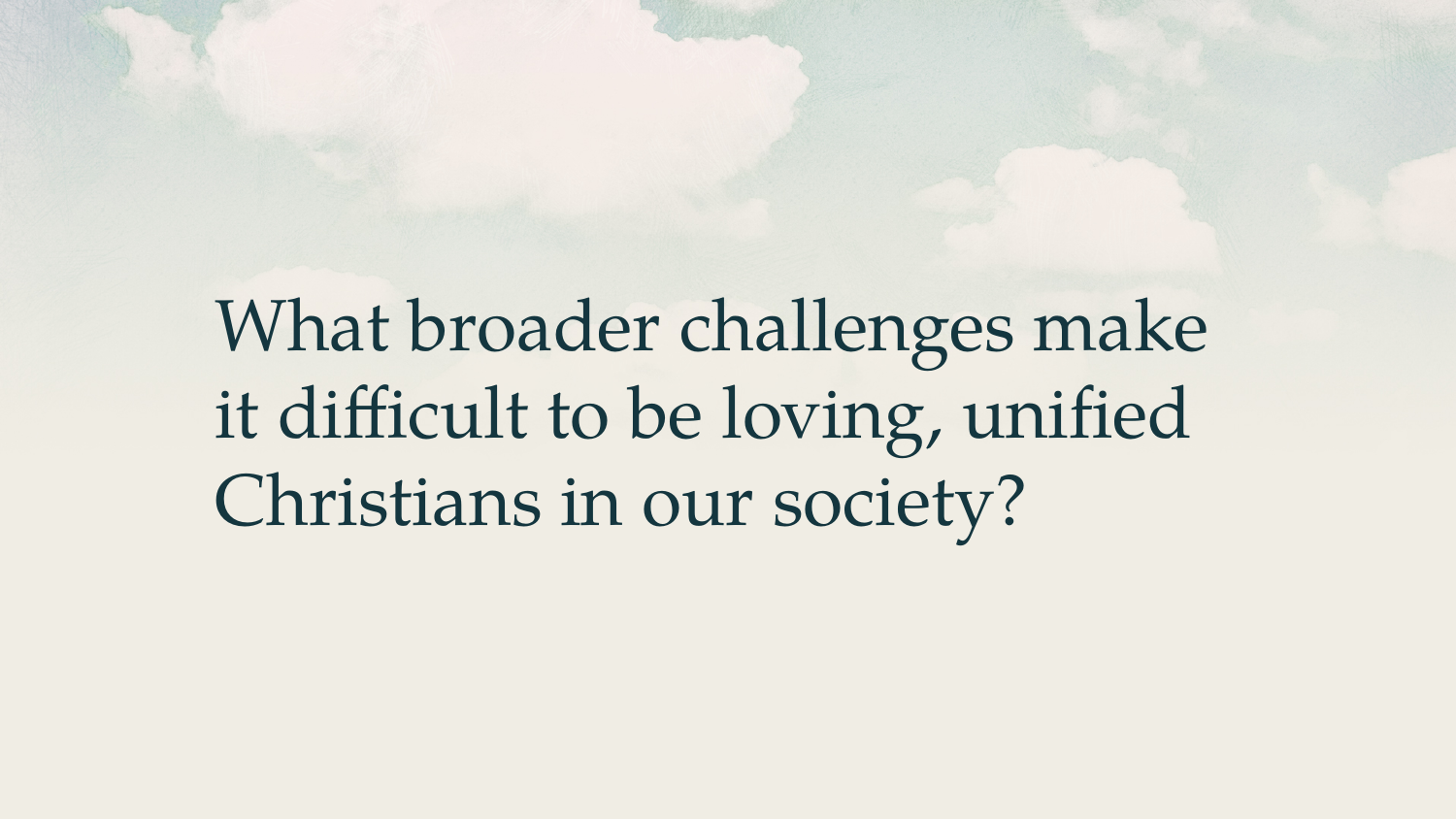

What broader challenges make it difficult to be loving, unified Christians in our society?